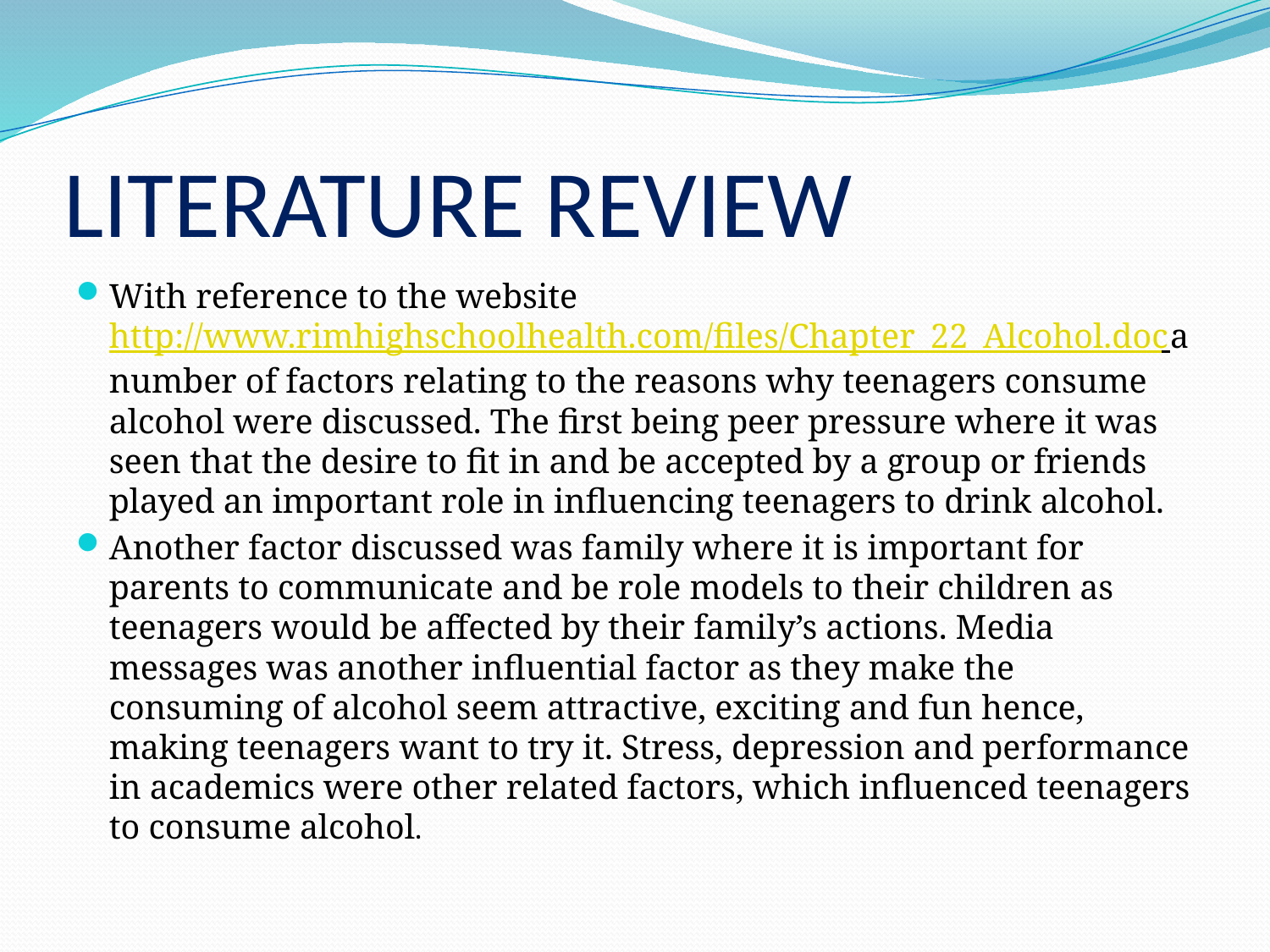

# LITERATURE REVIEW
With reference to the website http://www.rimhighschoolhealth.com/files/Chapter_22_Alcohol.doc a number of factors relating to the reasons why teenagers consume alcohol were discussed. The first being peer pressure where it was seen that the desire to fit in and be accepted by a group or friends  played an important role in influencing teenagers to drink alcohol.
Another factor discussed was family where it is important for parents to communicate and be role models to their children as teenagers would be affected by their family’s actions. Media messages was another influential factor as they make the consuming of alcohol seem attractive, exciting and fun hence, making teenagers want to try it. Stress, depression and performance in academics were other related factors, which influenced teenagers to consume alcohol.